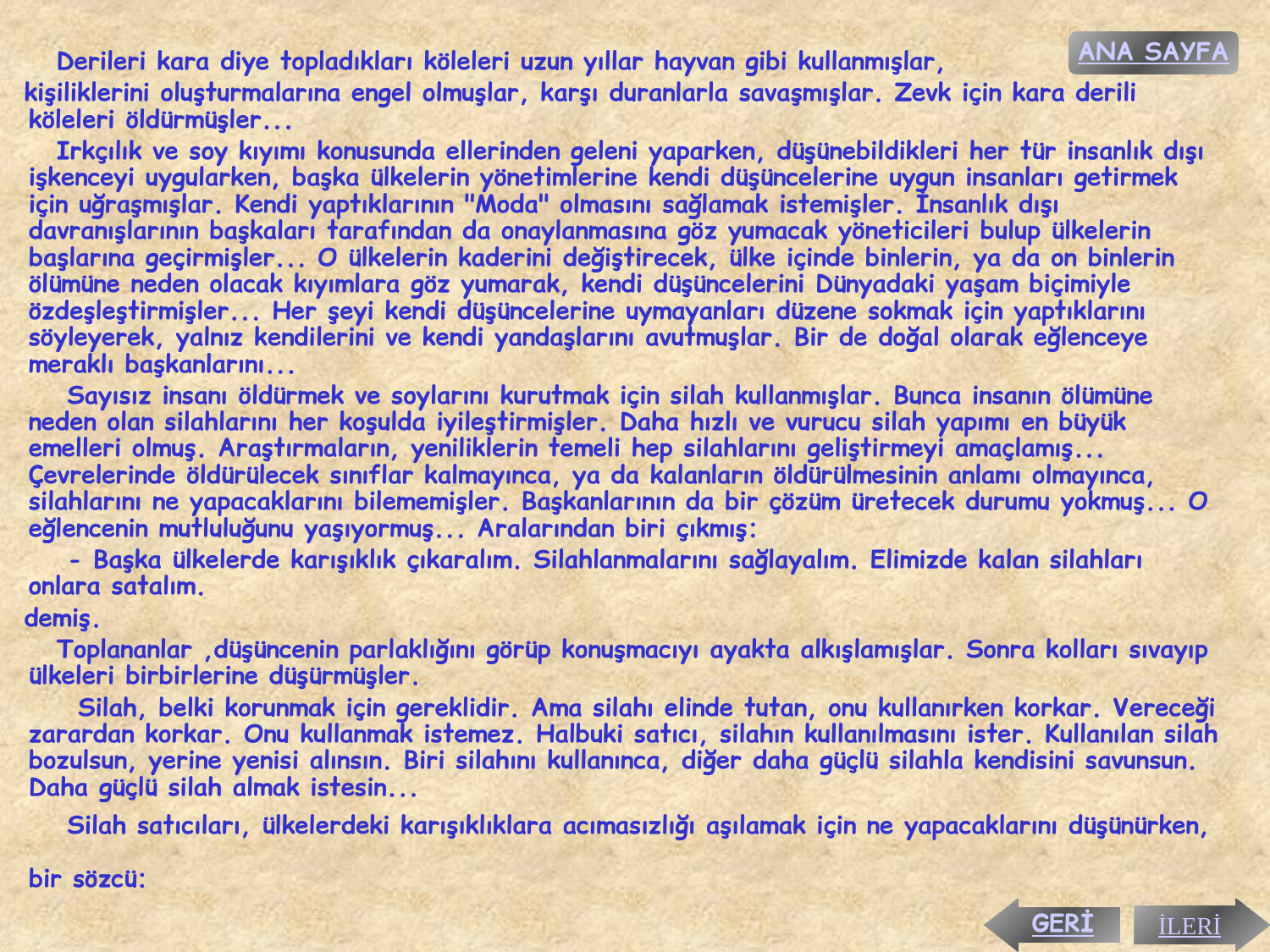

ANA SAYFA
       Derileri kara diye topladıkları köleleri uzun yıllar hayvan gibi kullanmışlar,
    kişiliklerini oluşturmalarına engel olmuşlar, karşı duranlarla savaşmışlar. Zevk için kara derili köleleri öldürmüşler...
       Irkçılık ve soy kıyımı konusunda ellerinden geleni yaparken, düşünebildikleri her tür insanlık dışı işkenceyi uygularken, başka ülkelerin yönetimlerine kendi düşüncelerine uygun insanları getirmek için uğraşmışlar. Kendi yaptıklarının "Moda" olmasını sağlamak istemişler. İnsanlık dışı davranışlarının başkaları tarafından da onaylanmasına göz yumacak yöneticileri bulup ülkelerin başlarına geçirmişler... O ülkelerin kaderini değiştirecek, ülke içinde binlerin, ya da on binlerin ölümüne neden olacak kıyımlara göz yumarak, kendi düşüncelerini Dünyadaki yaşam biçimiyle özdeşleştirmişler... Her şeyi kendi düşüncelerine uymayanları düzene sokmak için yaptıklarını söyleyerek, yalnız kendilerini ve kendi yandaşlarını avutmuşlar. Bir de doğal olarak eğlenceye meraklı başkanlarını...
        Sayısız insanı öldürmek ve soylarını kurutmak için silah kullanmışlar. Bunca insanın ölümüne neden olan silahlarını her koşulda iyileştirmişler. Daha hızlı ve vurucu silah yapımı en büyük emelleri olmuş. Araştırmaların, yeniliklerin temeli hep silahlarını geliştirmeyi amaçlamış... Çevrelerinde öldürülecek sınıflar kalmayınca, ya da kalanların öldürülmesinin anlamı olmayınca, silahlarını ne yapacaklarını bilememişler. Başkanlarının da bir çözüm üretecek durumu yokmuş... O eğlencenin mutluluğunu yaşıyormuş... Aralarından biri çıkmış:
        - Başka ülkelerde karışıklık çıkaralım. Silahlanmalarını sağlayalım. Elimizde kalan silahları onlara satalım.
    demiş.
       Toplananlar ,düşüncenin parlaklığını görüp konuşmacıyı ayakta alkışlamışlar. Sonra kolları sıvayıp ülkeleri birbirlerine düşürmüşler.
         Silah, belki korunmak için gereklidir. Ama silahı elinde tutan, onu kullanırken korkar. Vereceği zarardan korkar. Onu kullanmak istemez. Halbuki satıcı, silahın kullanılmasını ister. Kullanılan silah bozulsun, yerine yenisi alınsın. Biri silahını kullanınca, diğer daha güçlü silahla kendisini savunsun. Daha güçlü silah almak istesin...
        Silah satıcıları, ülkelerdeki karışıklıklara acımasızlığı aşılamak için ne yapacaklarını düşünürken, bir sözcü:

GERİ
İLERİ